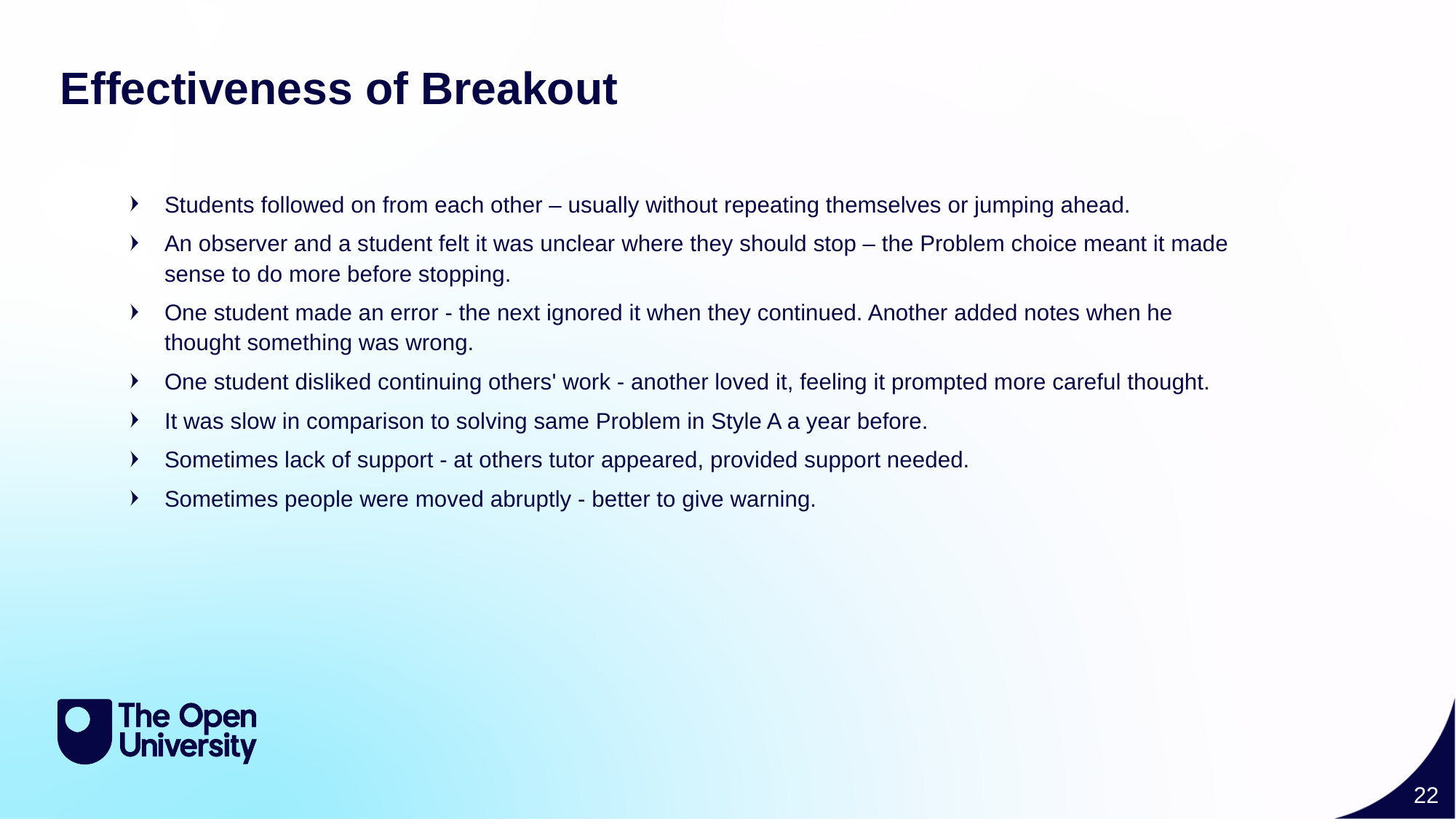

Style B Breakout Effectiveness 22
Effectiveness of Breakout
Students followed on from each other – usually without repeating themselves or jumping ahead.
An observer and a student felt it was unclear where they should stop – the Problem choice meant it made sense to do more before stopping.
One student made an error - the next ignored it when they continued. Another added notes when he thought something was wrong.
One student disliked continuing others' work - another loved it, feeling it prompted more careful thought.
It was slow in comparison to solving same Problem in Style A a year before.
Sometimes lack of support - at others tutor appeared, provided support needed.
Sometimes people were moved abruptly - better to give warning.